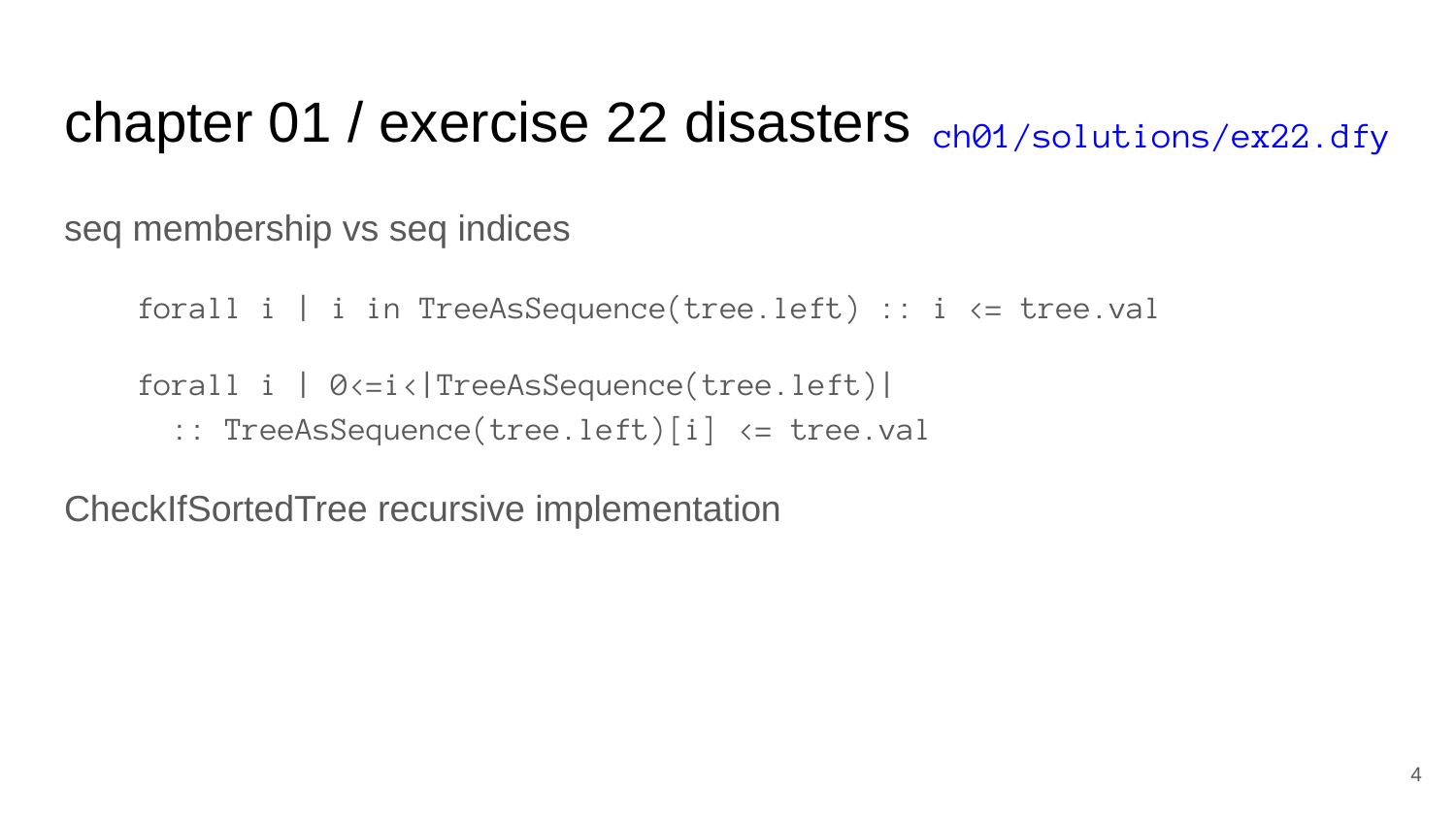

# chapter 01 / exercise 22 disasters
ch01/solutions/ex22.dfy

seq membership vs seq indices
forall i | i in TreeAsSequence(tree.left) :: i <= tree.val
forall i | 0<=i<|TreeAsSequence(tree.left)|
  :: TreeAsSequence(tree.left)[i] <= tree.val
CheckIfSortedTree recursive implementation
4